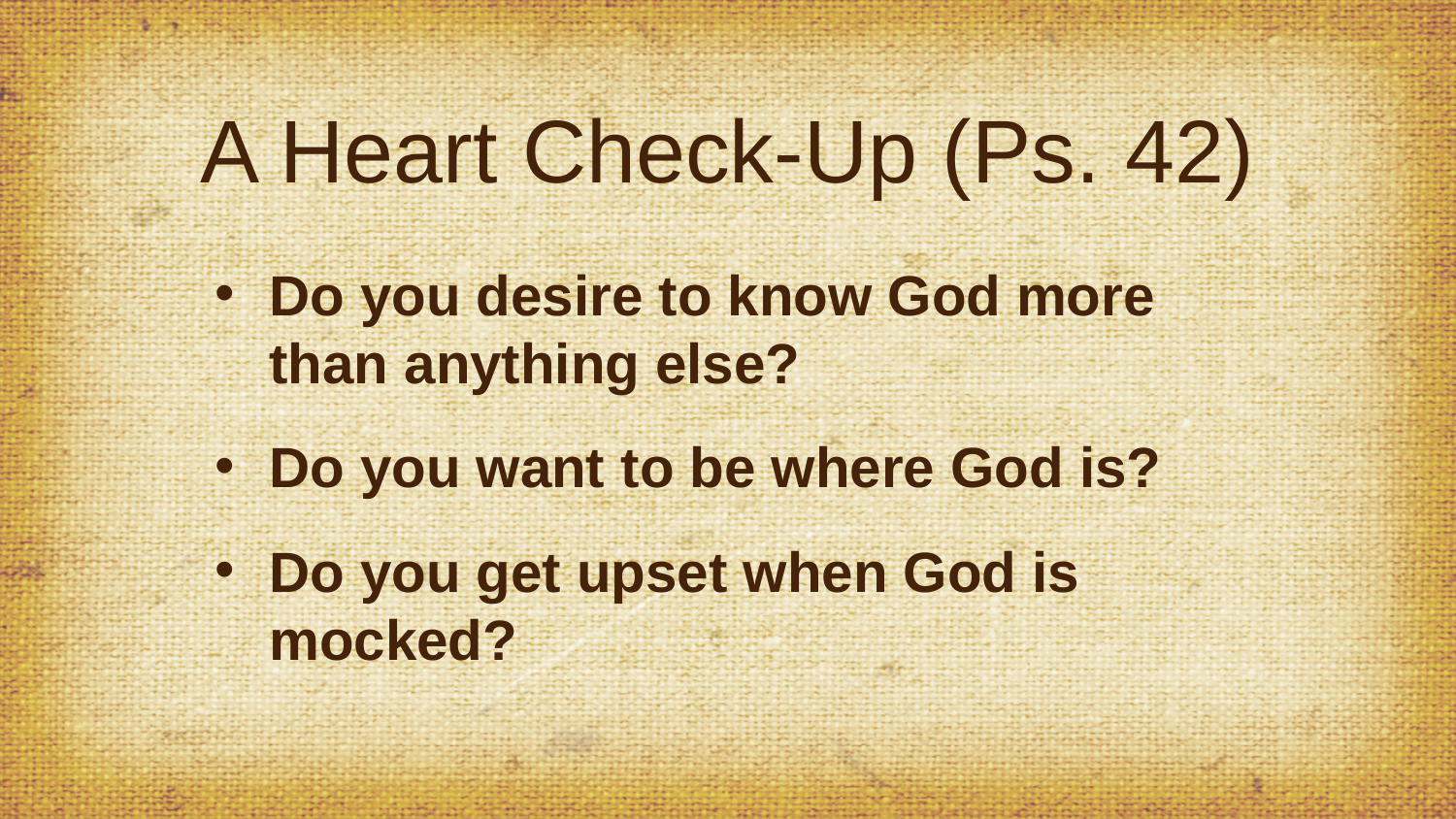

# A Heart Check-Up (Ps. 42)
Do you desire to know God more than anything else?
Do you want to be where God is?
Do you get upset when God is mocked?